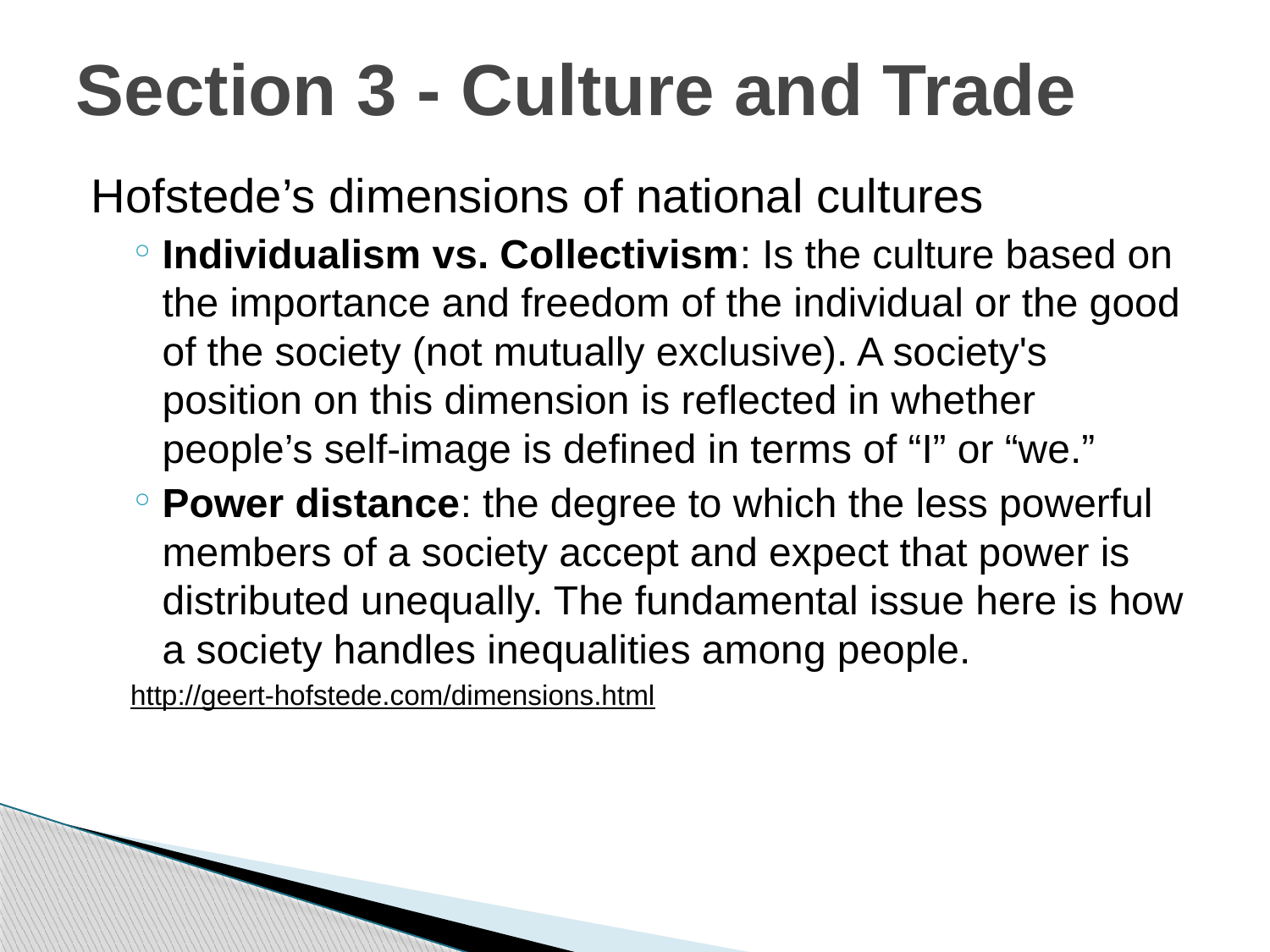

# Section 3 - Culture and Trade
Hofstede’s dimensions of national cultures
Individualism vs. Collectivism: Is the culture based on the importance and freedom of the individual or the good of the society (not mutually exclusive). A society's position on this dimension is reflected in whether people’s self-image is defined in terms of “I” or “we.”
Power distance: the degree to which the less powerful members of a society accept and expect that power is distributed unequally. The fundamental issue here is how a society handles inequalities among people.
http://geert-hofstede.com/dimensions.html